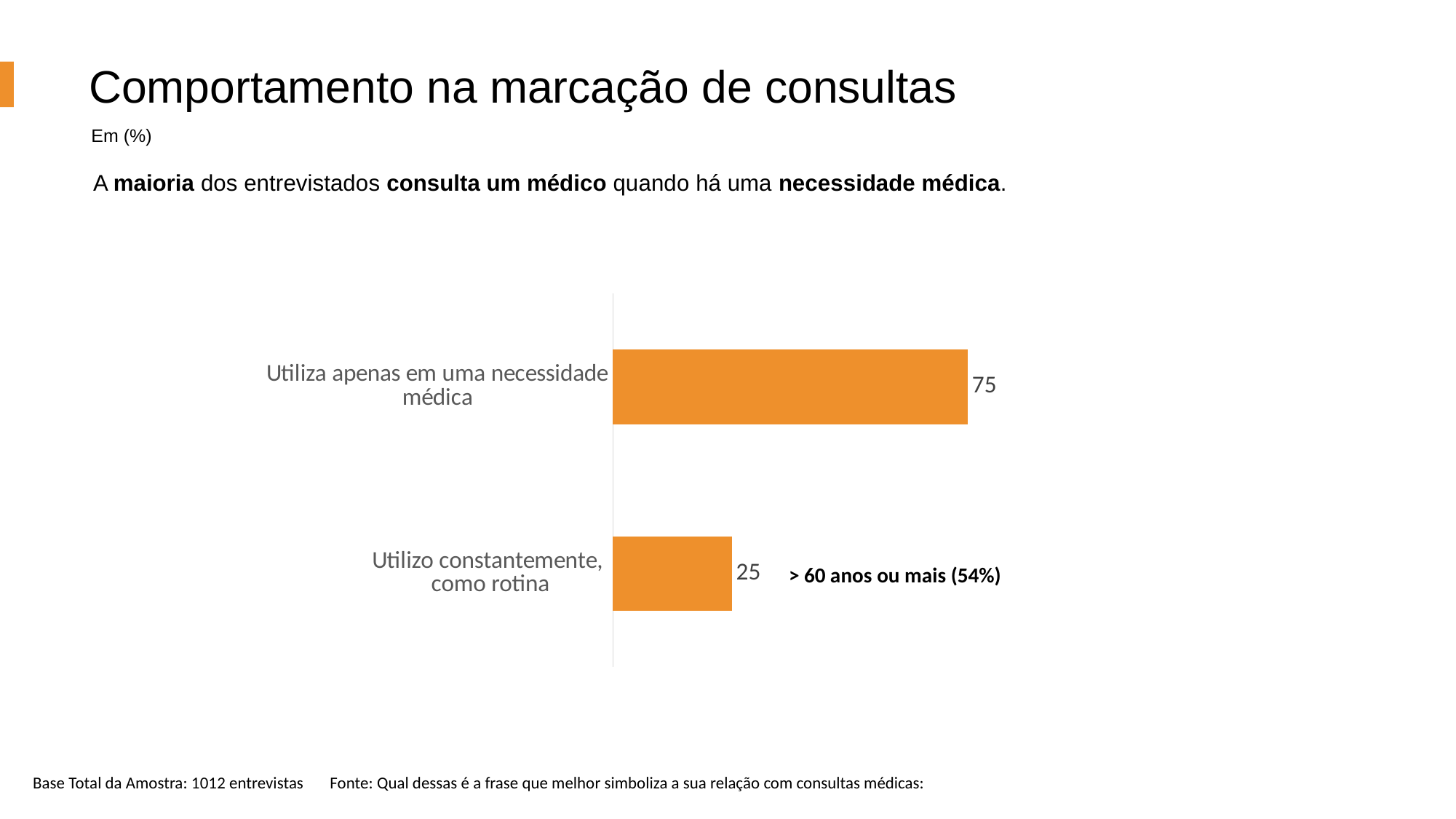

Comportamento na marcação de consultas

Em (%)
A maioria dos entrevistados consulta um médico quando há uma necessidade médica.

### Chart

| Category | Série 1 |
|---|---|
| Utiliza apenas em uma necessidade médica | 74.64146903204872 |
| Utilizo constantemente,
como rotina | 25.022773143335986 |
> 60 anos ou mais (54%)
Base Total da Amostra: 1012 entrevistas       Fonte: Qual dessas é a frase que melhor simboliza a sua relação com consultas médicas: